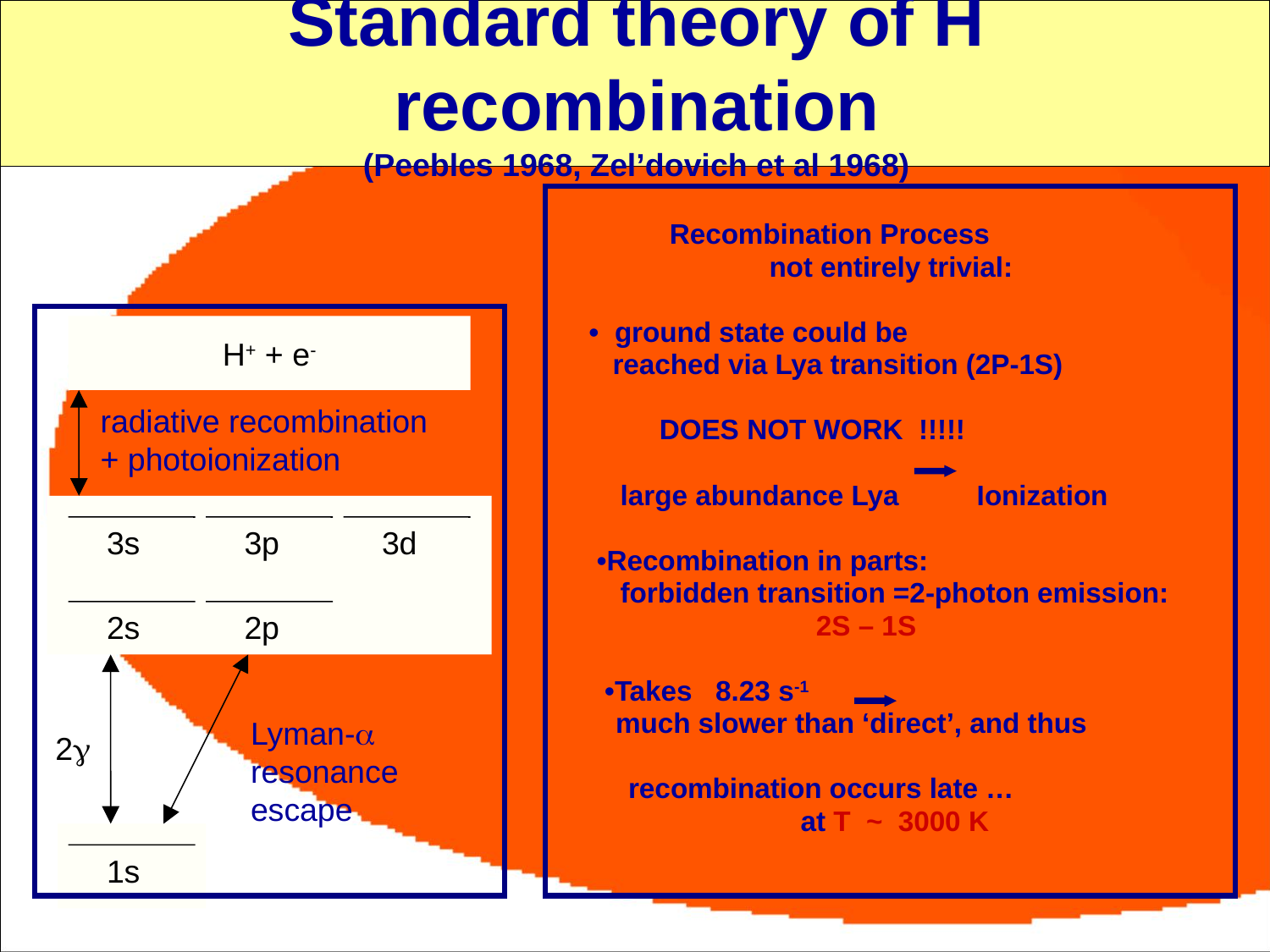

# Standard theory of H recombination (Peebles 1968, Zel’dovich et al 1968)

                Recombination Process
                           not entirely trivial:

    •  ground state could be
       reached via Lya transition (2P-1S)

             DOES NOT WORK  !!!!!

        large abundance Lya          Ionization

     •Recombination in parts:
        forbidden transition =2-photon emission:
                                 2S – 1S

      •Takes   8.23 s-1
             much slower than ‘direct’, and thus

         recombination occurs late …
                               at T  ~  3000 K

H+ + e-

radiative recombination
+ photoionization

3s

3p

3d

2s

2p

Lyman-α
resonance
escape
2γ

1s